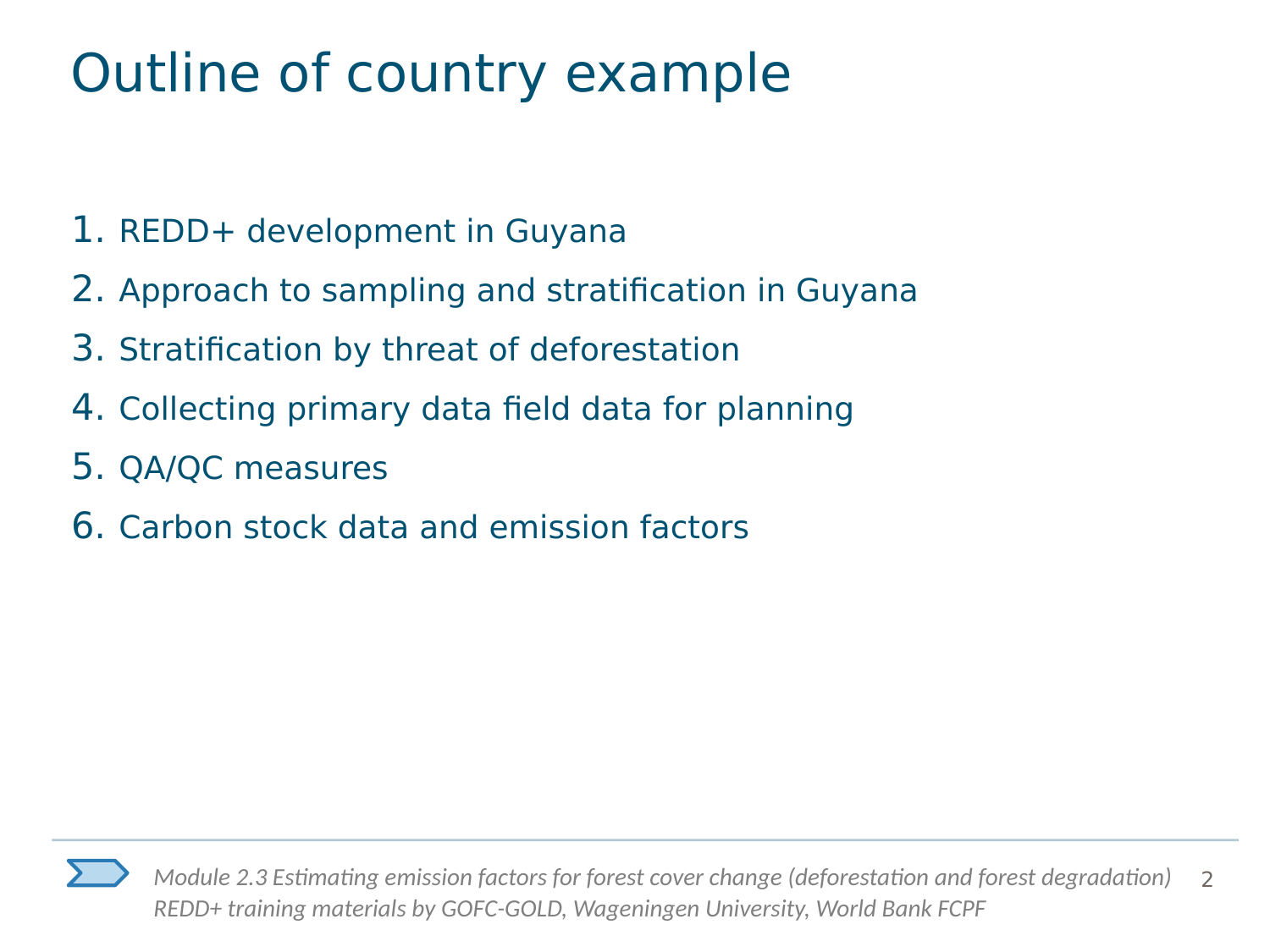

# Outline of country example
REDD+ development in Guyana
Approach to sampling and stratification in Guyana
Stratification by threat of deforestation
Collecting primary data field data for planning
QA/QC measures
Carbon stock data and emission factors